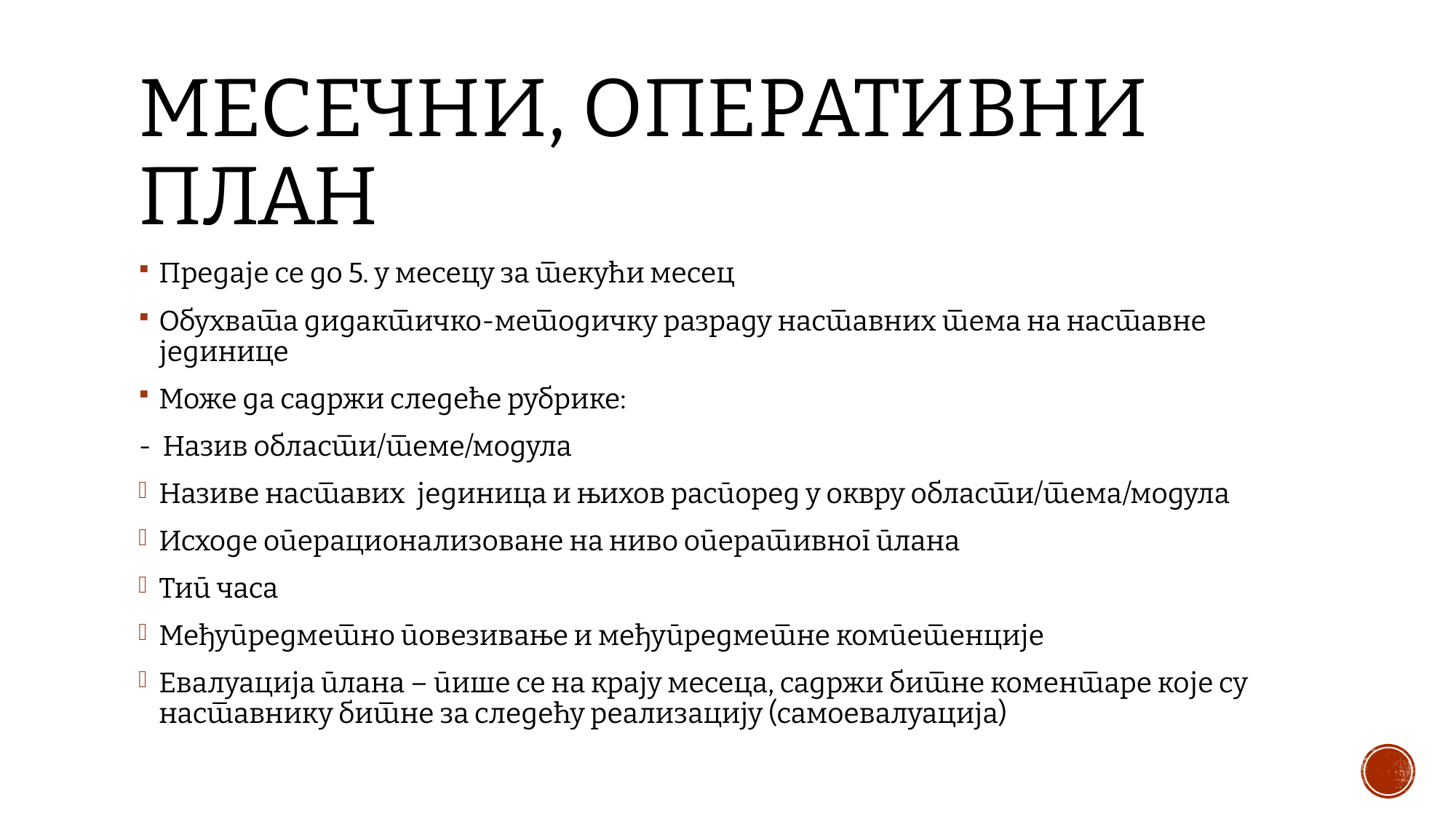

# Месечни, оперативни план
Предаје се до 5. у месецу за текући месец
Обухвата дидактичко-методичку разраду наставних тема на наставне јединице
Може да садржи следеће рубрике:
-  Назив области/теме/модула
Називе наставих  јединица и њихов распоред у оквру области/тема/модула
Исходе операционализоване на ниво оперативног плана
Тип часа
Међупредметно повезивање и међупредметне компетенције
Евалуација плана – пише се на крају месеца, садржи битне коментаре које су наставнику битне за следећу реализацију (самоевалуација)